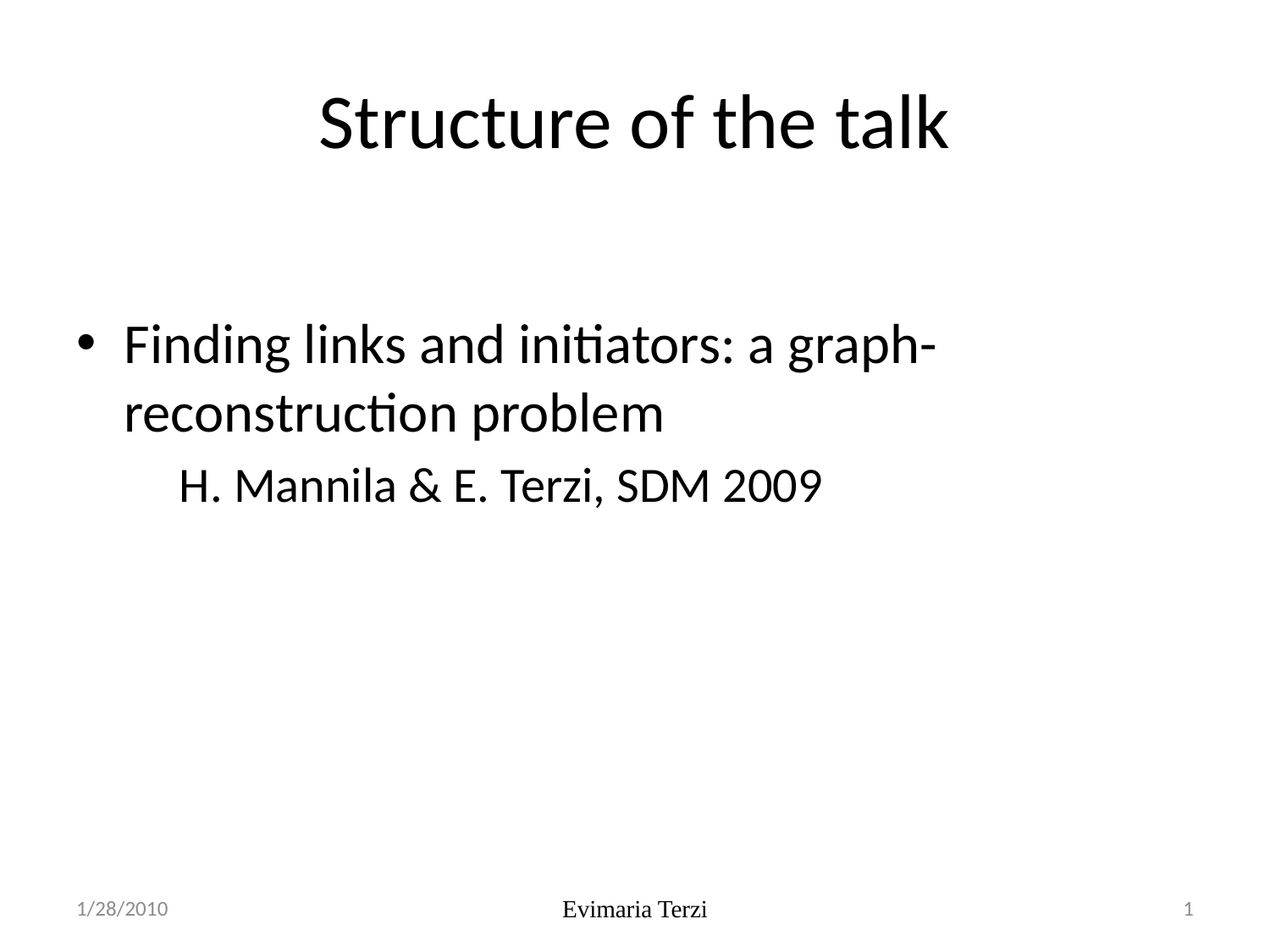

# Structure of the talk

Finding links and initiators: a graph-reconstruction problem
	H. Mannila & E. Terzi, SDM 2009
1
Evimaria Terzi
1/28/2010